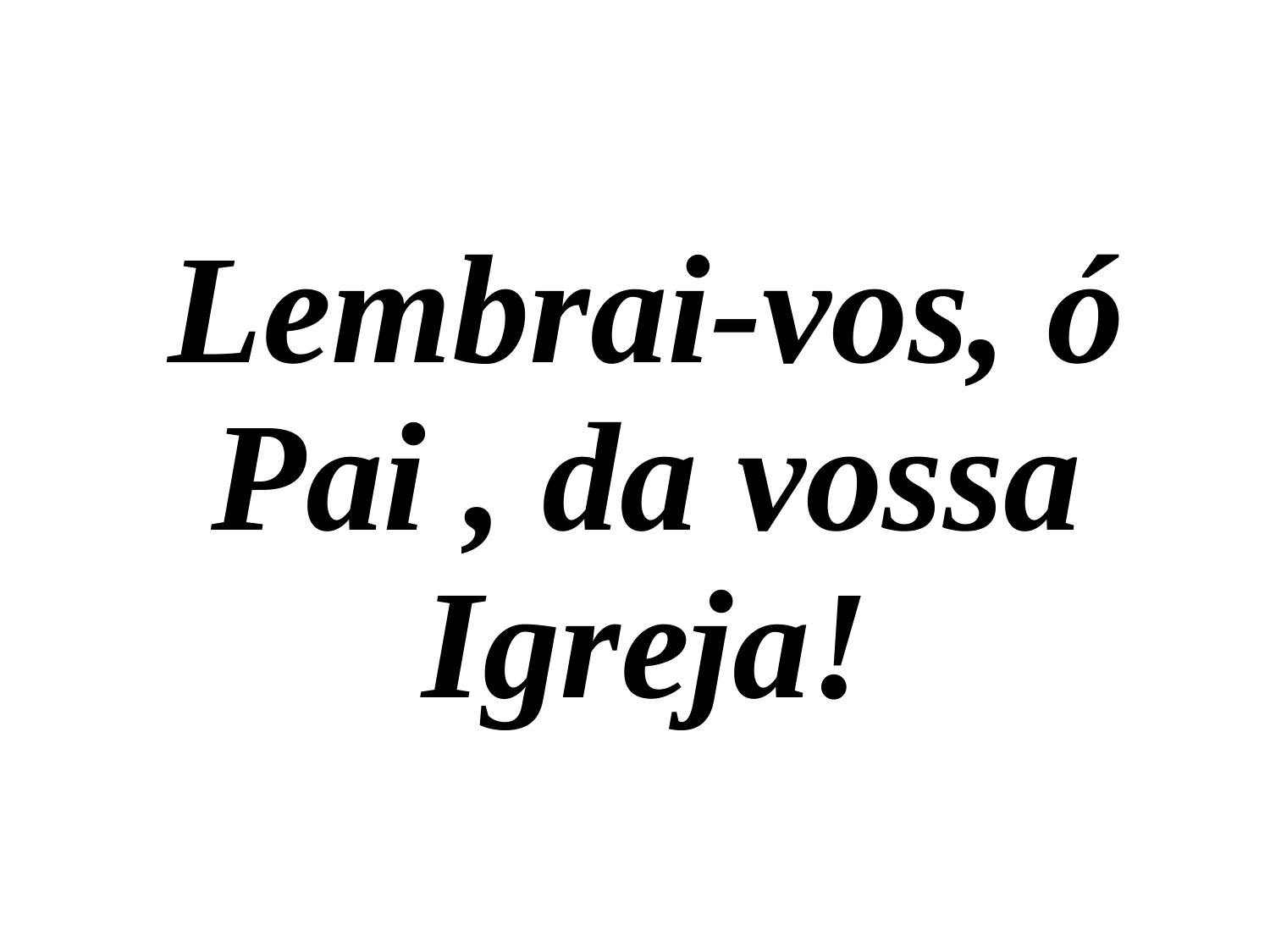

Lembrai-vos, ó Pai , da vossa Igreja!